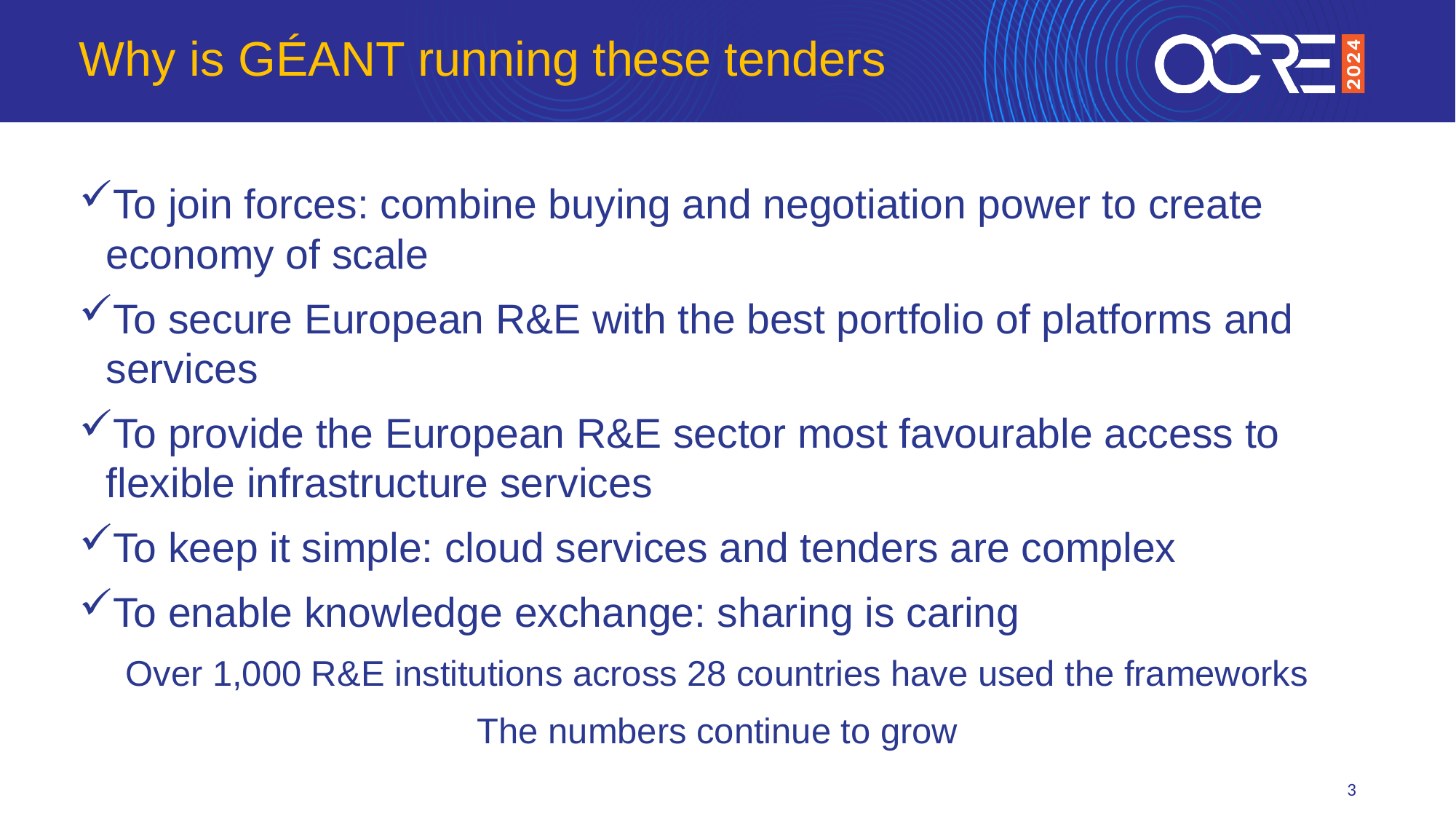

# Why is GÉANT running these tenders
To join forces: combine buying and negotiation power to create economy of scale
To secure European R&E with the best portfolio of platforms and services
To provide the European R&E sector most favourable access to flexible infrastructure services
To keep it simple: cloud services and tenders are complex
To enable knowledge exchange: sharing is caring
Over 1,000 R&E institutions across 28 countries have used the frameworks
The numbers continue to grow

3